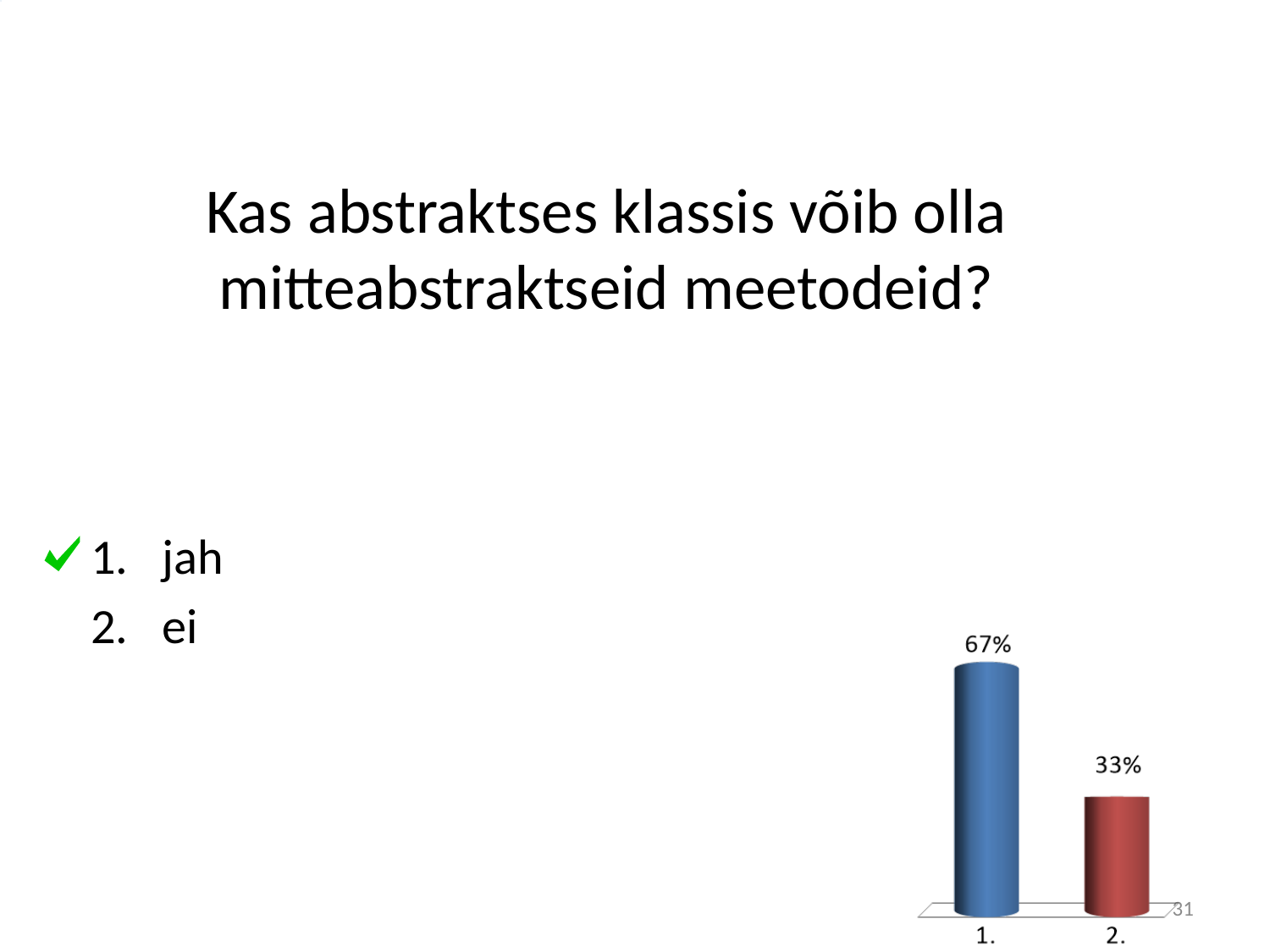

# Kas abstraktses klassis võib olla mitteabstraktseid meetodeid?
jah
ei

31